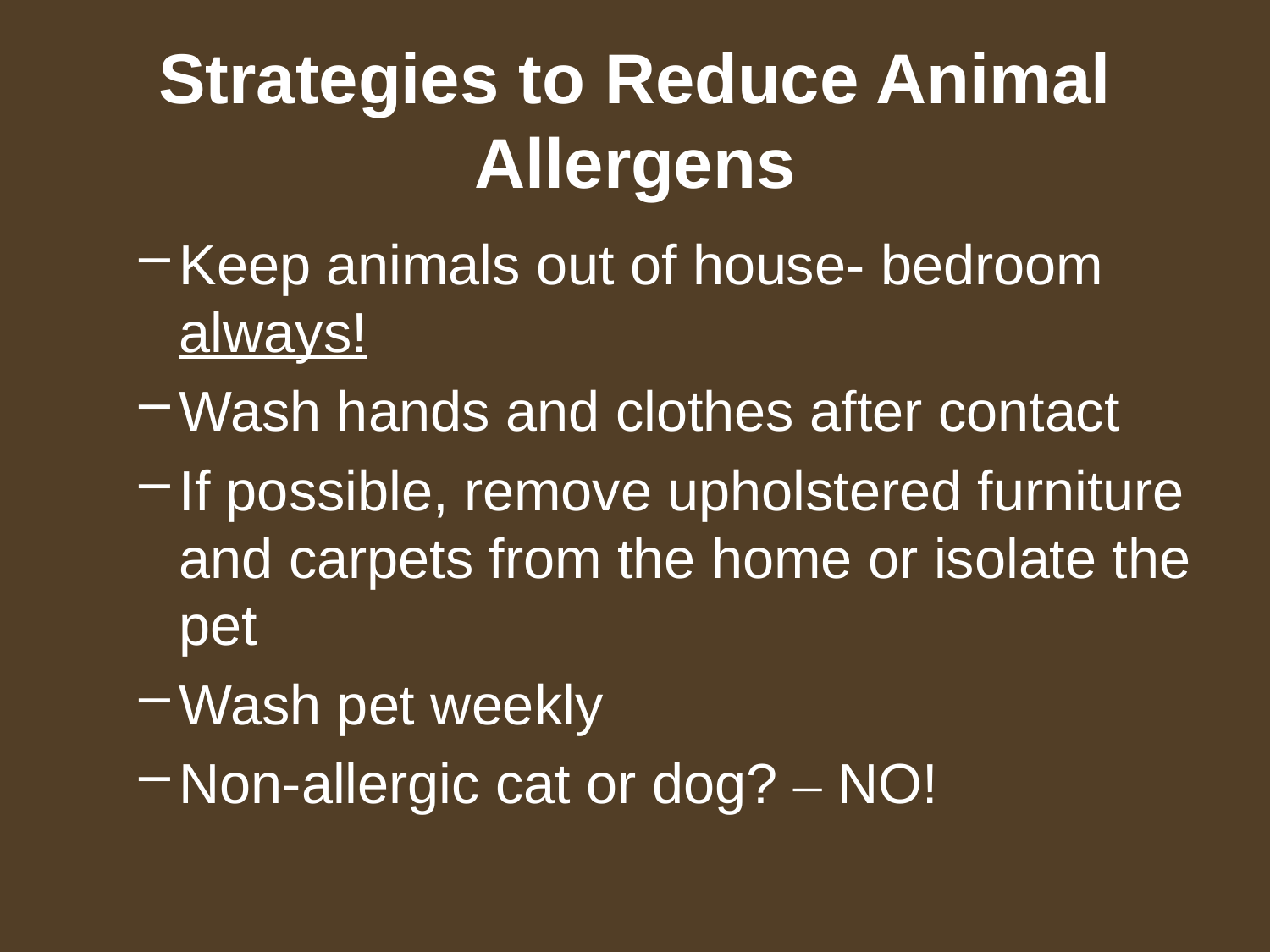

Strategies to Reduce Animal Allergens
Keep animals out of house- bedroom always!
Wash hands and clothes after contact
If possible, remove upholstered furniture and carpets from the home or isolate the pet
Wash pet weekly
Non-allergic cat or dog? – NO!